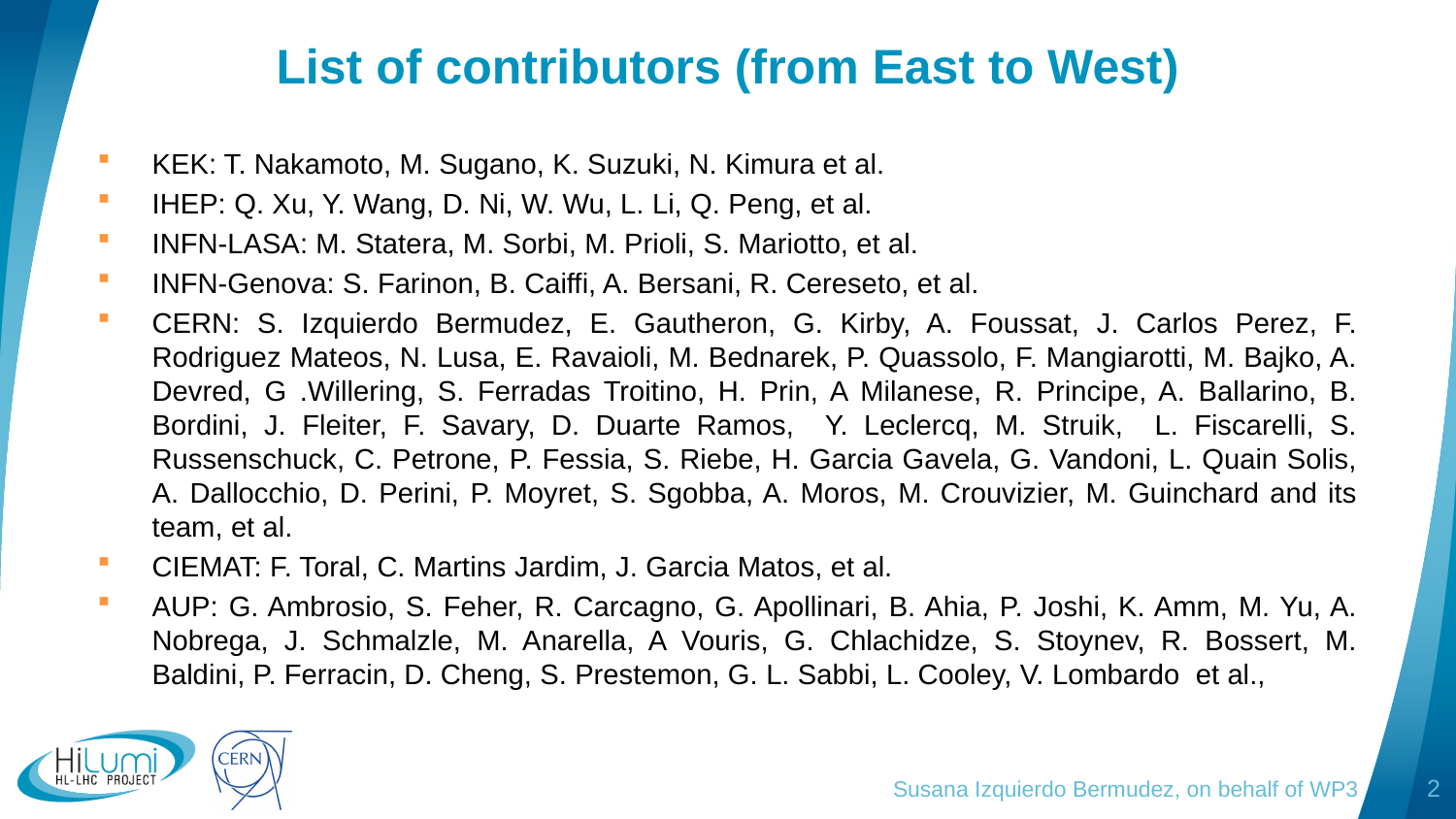

# List of contributors (from East to West)
KEK: T. Nakamoto, M. Sugano, K. Suzuki, N. Kimura et al.
IHEP: Q. Xu, Y. Wang, D. Ni, W. Wu, L. Li, Q. Peng, et al.
INFN-LASA: M. Statera, M. Sorbi, M. Prioli, S. Mariotto, et al.
INFN-Genova: S. Farinon, B. Caiffi, A. Bersani, R. Cereseto, et al.
CERN: S. Izquierdo Bermudez, E. Gautheron, G. Kirby, A. Foussat, J. Carlos Perez, F. Rodriguez Mateos, N. Lusa, E. Ravaioli, M. Bednarek, P. Quassolo, F. Mangiarotti, M. Bajko, A. Devred, G .Willering, S. Ferradas Troitino, H. Prin, A Milanese, R. Principe, A. Ballarino, B. Bordini, J. Fleiter, F. Savary, D. Duarte Ramos,  Y. Leclercq, M. Struik,  L. Fiscarelli, S. Russenschuck, C. Petrone, P. Fessia, S. Riebe, H. Garcia Gavela, G. Vandoni, L. Quain Solis, A. Dallocchio, D. Perini, P. Moyret, S. Sgobba, A. Moros, M. Crouvizier, M. Guinchard and its team, et al.
CIEMAT: F. Toral, C. Martins Jardim, J. Garcia Matos, et al.
AUP: G. Ambrosio, S. Feher, R. Carcagno, G. Apollinari, B. Ahia, P. Joshi, K. Amm, M. Yu, A. Nobrega, J. Schmalzle, M. Anarella, A Vouris, G. Chlachidze, S. Stoynev, R. Bossert, M. Baldini, P. Ferracin, D. Cheng, S. Prestemon, G. L. Sabbi, L. Cooley, V. Lombardo  et al.,
Susana Izquierdo Bermudez, on behalf of WP3
2